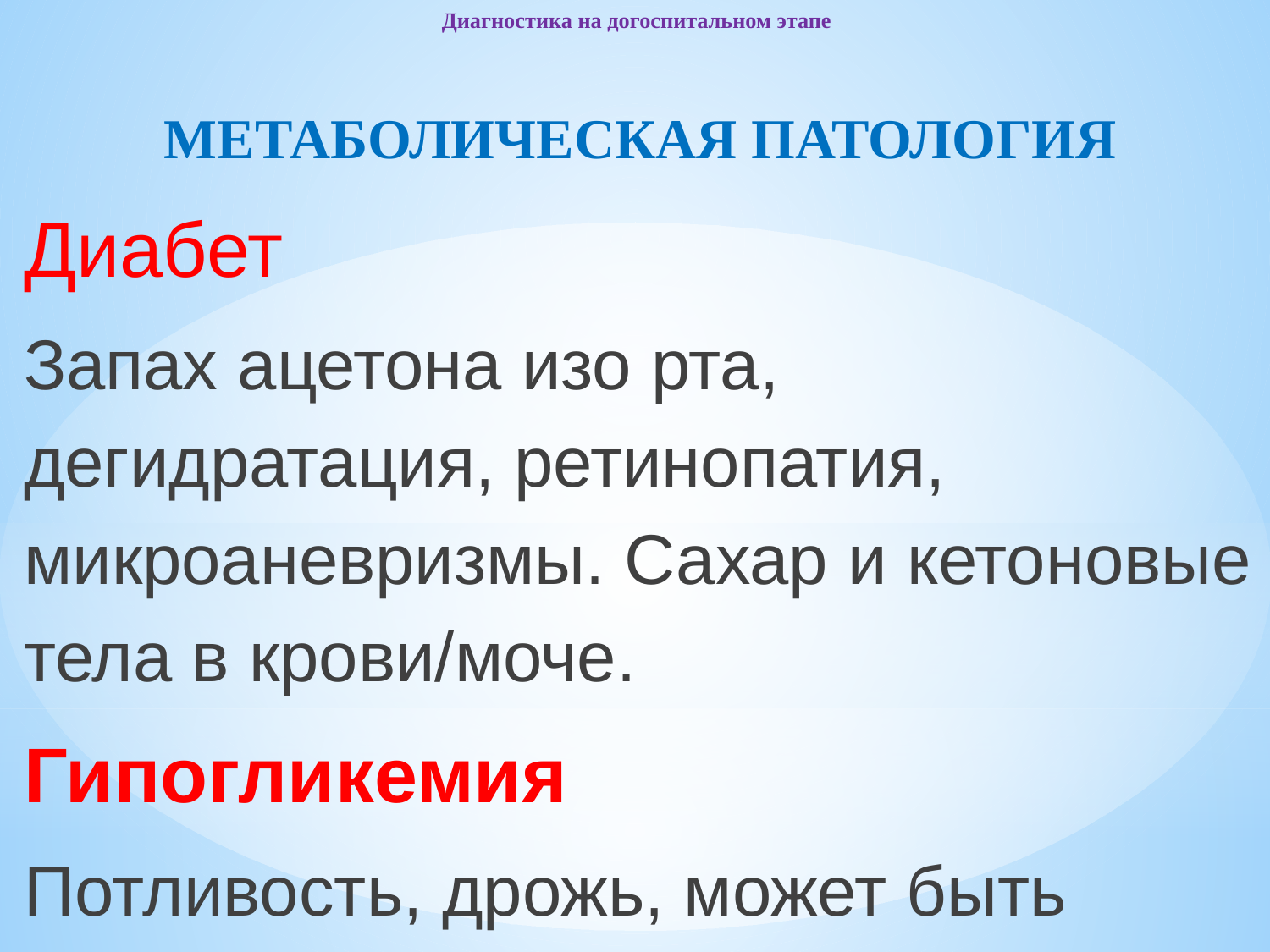

# Диагностика на догоспитальном этапе
МЕТАБОЛИЧЕСКАЯ ПАТОЛОГИЯ
Диабет
Запах ацетона изо рта, дегидратация, ретинопатия,  микроаневризмы. Сахар и кетоновые тела в крови/моче.
Гипогликемия
Потливость, дрожь, может быть
симптом Бабинского.